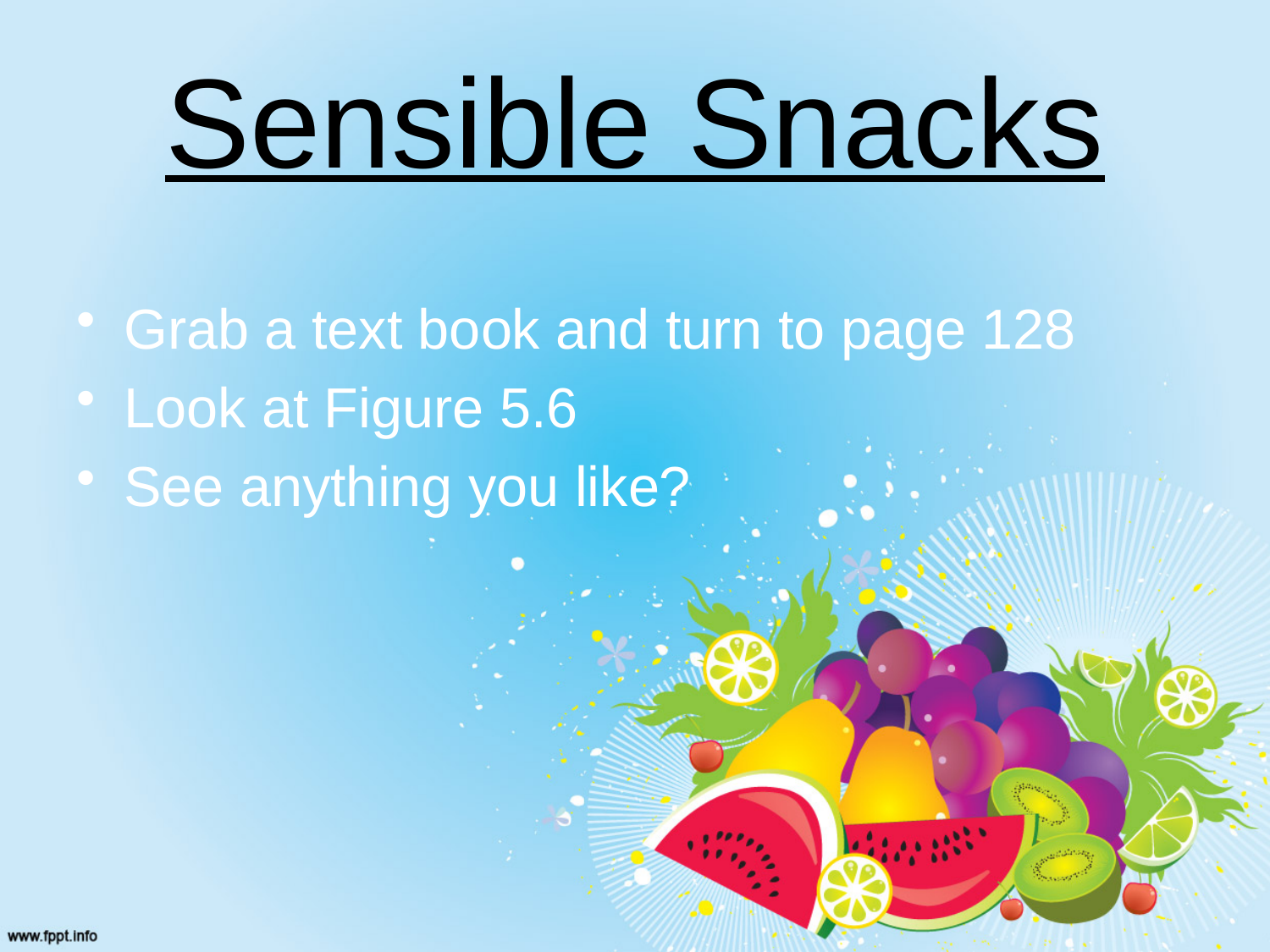

# Sensible Snacks
Grab a text book and turn to page 128
Look at Figure 5.6
See anything you like?